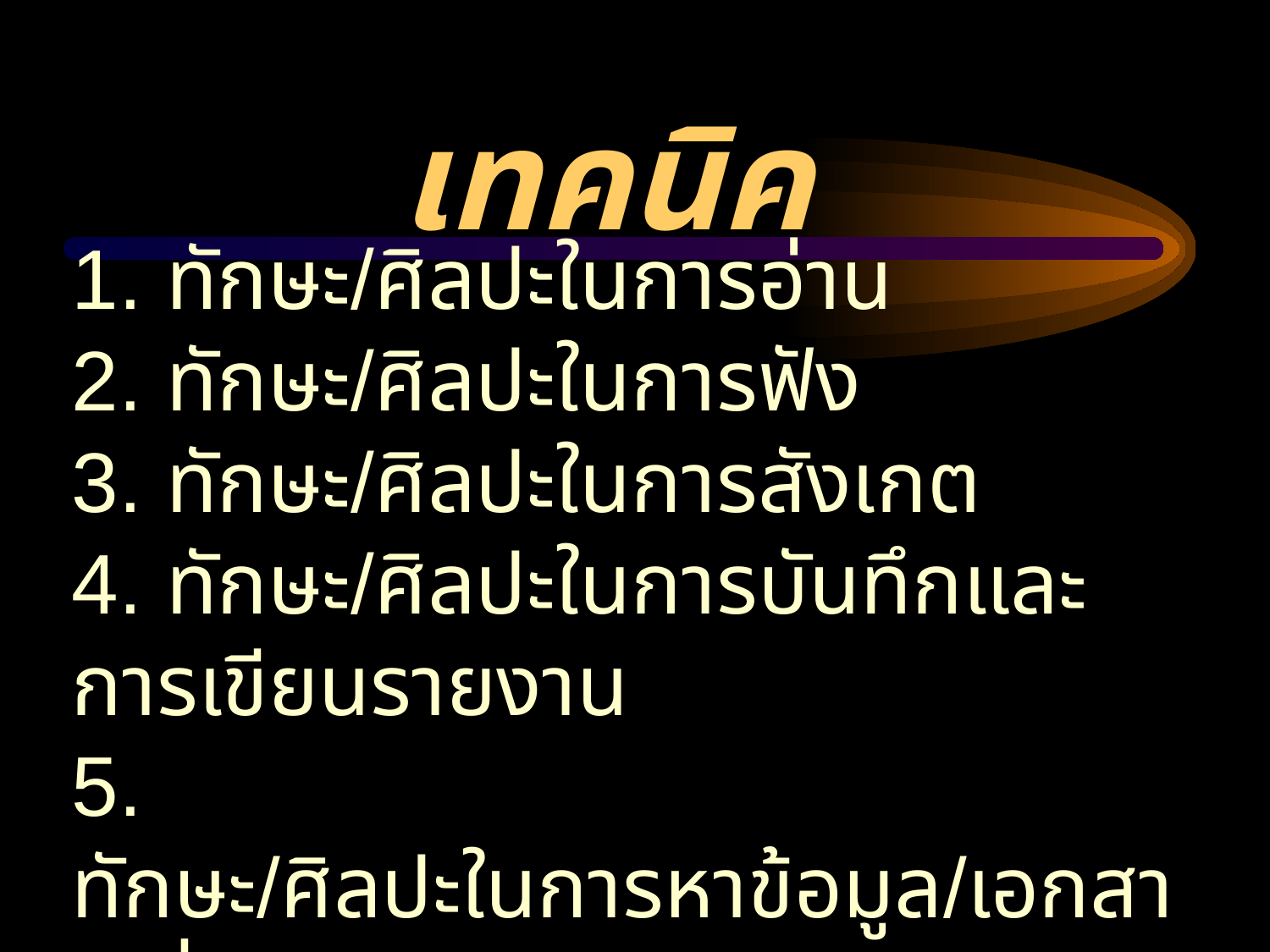

# เทคนิค
1. ทักษะ/ศิลปะในการอ่าน
2. ทักษะ/ศิลปะในการฟัง
3. ทักษะ/ศิลปะในการสังเกต
4. ทักษะ/ศิลปะในการบันทึกและการเขียนรายงาน
5. ทักษะ/ศิลปะในการหาข้อมูล/เอกสารเพิ่ม
6. ทักษะ/ศิลปะในการเขียนรายงาน